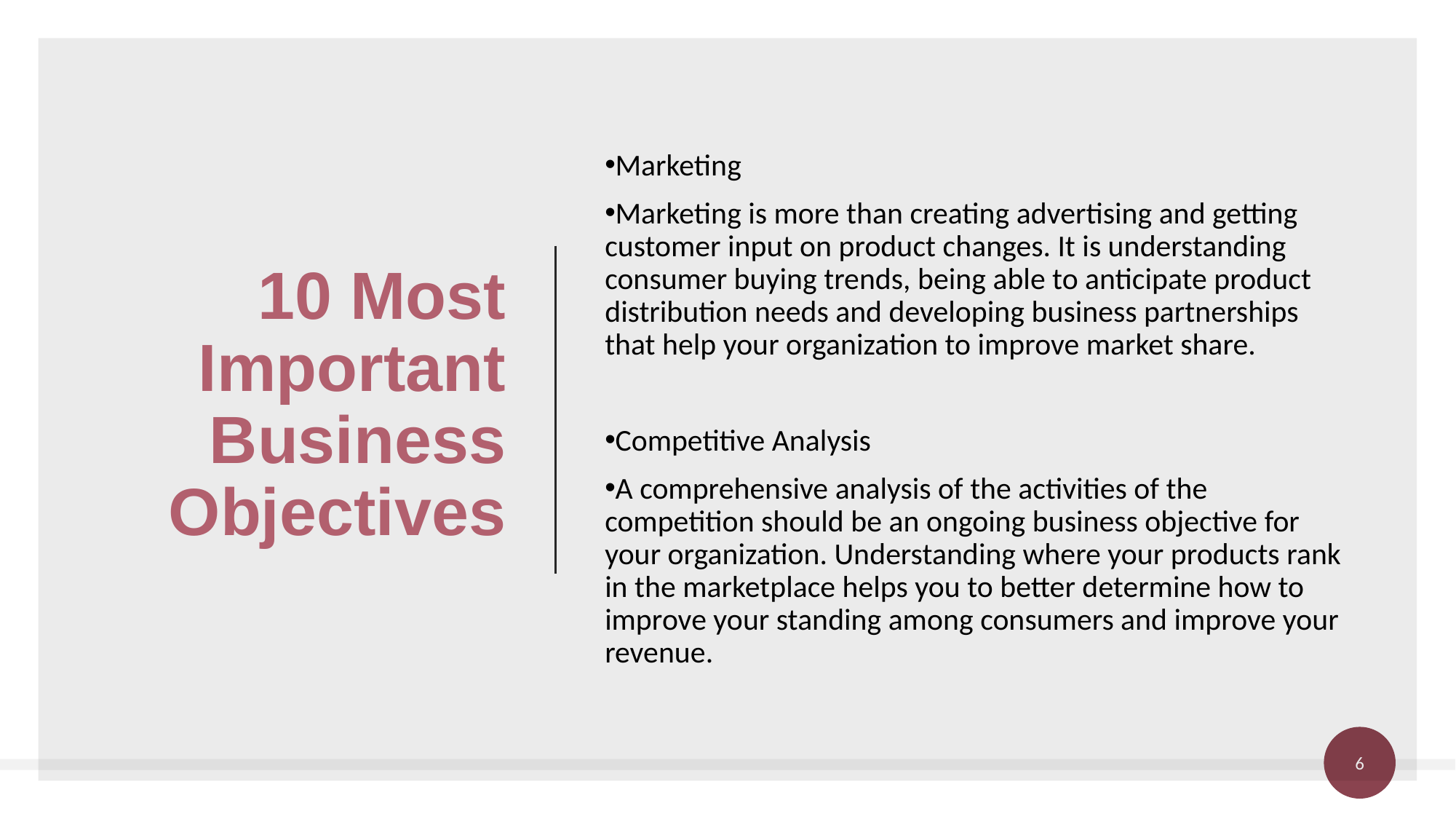

# 10 Most Important Business Objectives
Marketing
Marketing is more than creating advertising and getting customer input on product changes. It is understanding consumer buying trends, being able to anticipate product distribution needs and developing business partnerships that help your organization to improve market share.

Competitive Analysis
A comprehensive analysis of the activities of the competition should be an ongoing business objective for your organization. Understanding where your products rank in the marketplace helps you to better determine how to improve your standing among consumers and improve your revenue.